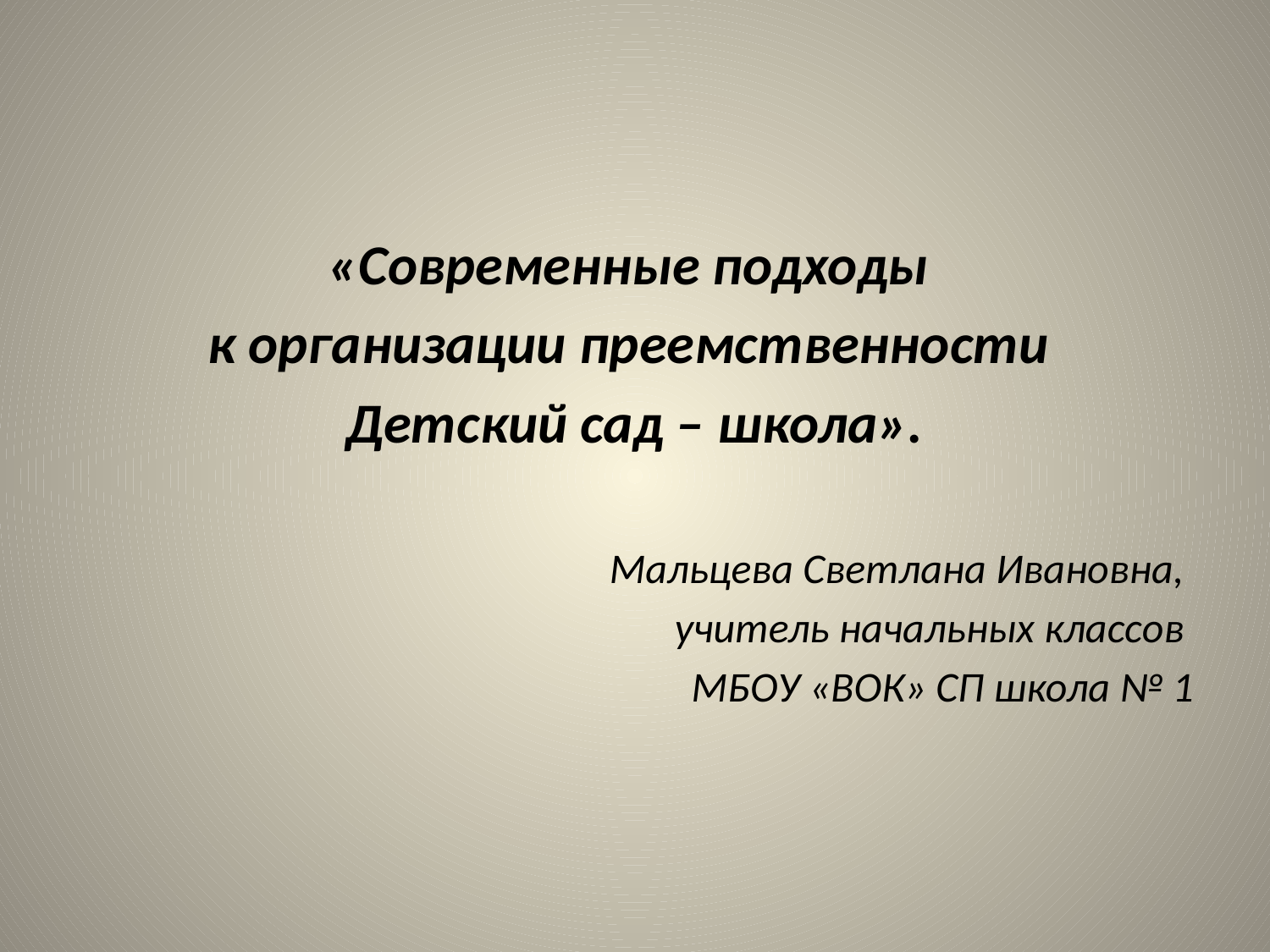

#
«Современные подходы
к организации преемственности
Детский сад – школа».

Мальцева Светлана Ивановна,
учитель начальных классов
МБОУ «ВОК» СП школа № 1